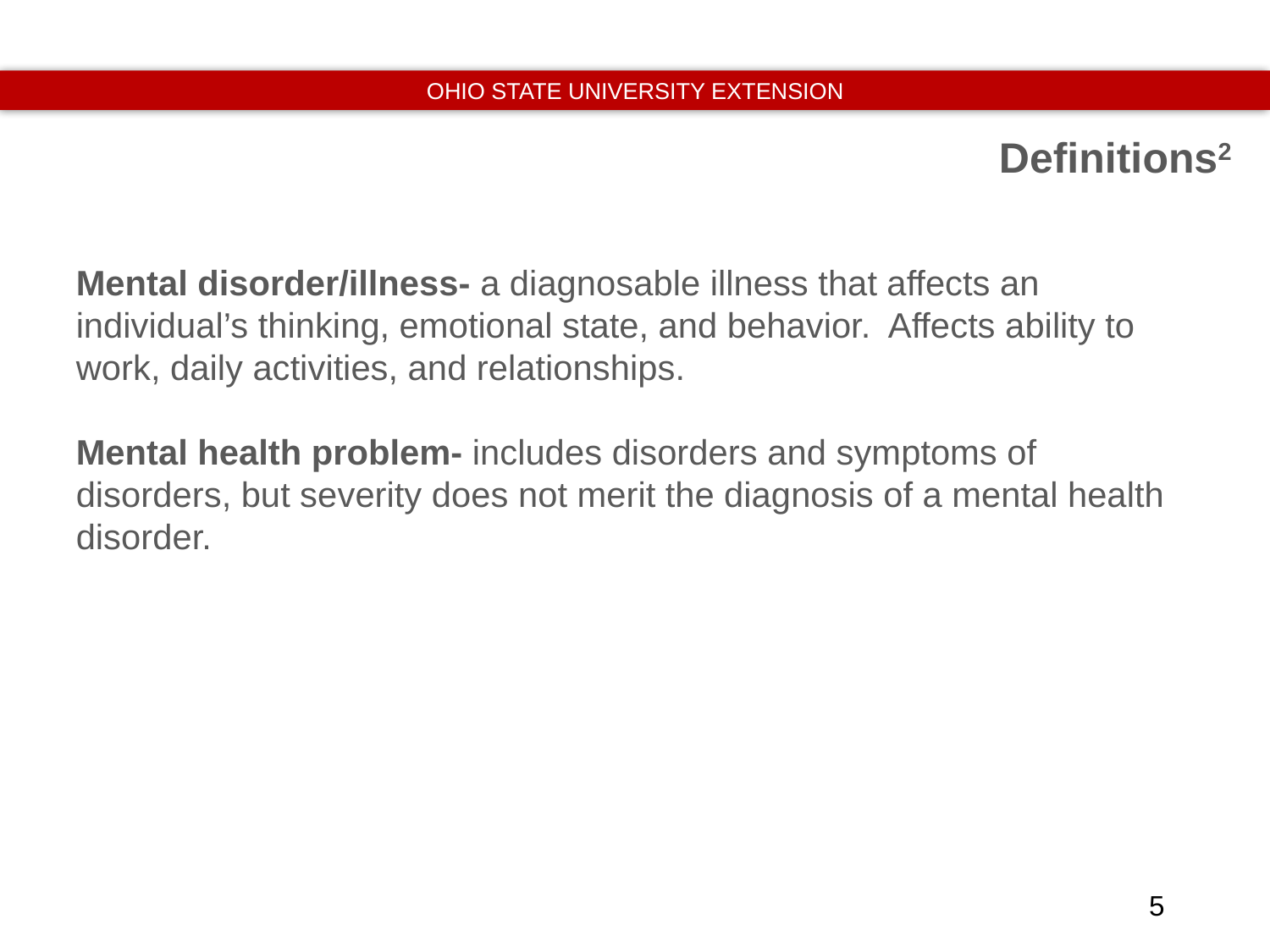

Definitions2
Mental disorder/illness- a diagnosable illness that affects an individual’s thinking, emotional state, and behavior.  Affects ability to work, daily activities, and relationships.

Mental health problem- includes disorders and symptoms of disorders, but severity does not merit the diagnosis of a mental health disorder.